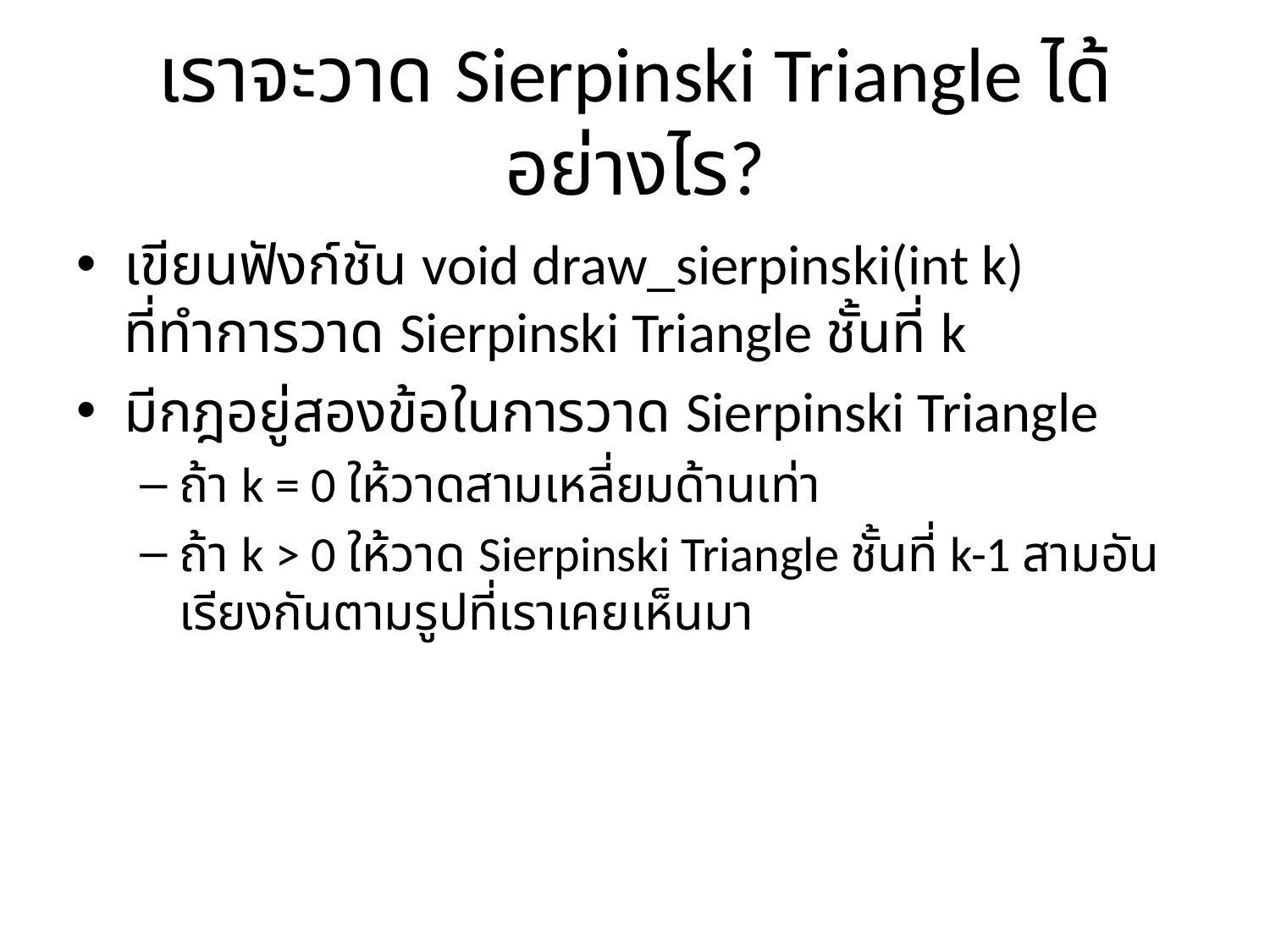

# เราจะวาด Sierpinski Triangle ได้อย่างไร?
เขียนฟังก์ชัน void draw_sierpinski(int k) ที่ทำการวาด Sierpinski Triangle ชั้นที่ k
มีกฎอยู่สองข้อในการวาด Sierpinski Triangle
ถ้า k = 0 ให้วาดสามเหลี่ยมด้านเท่า
ถ้า k > 0 ให้วาด Sierpinski Triangle ชั้นที่ k-1 สามอันเรียงกันตามรูปที่เราเคยเห็นมา